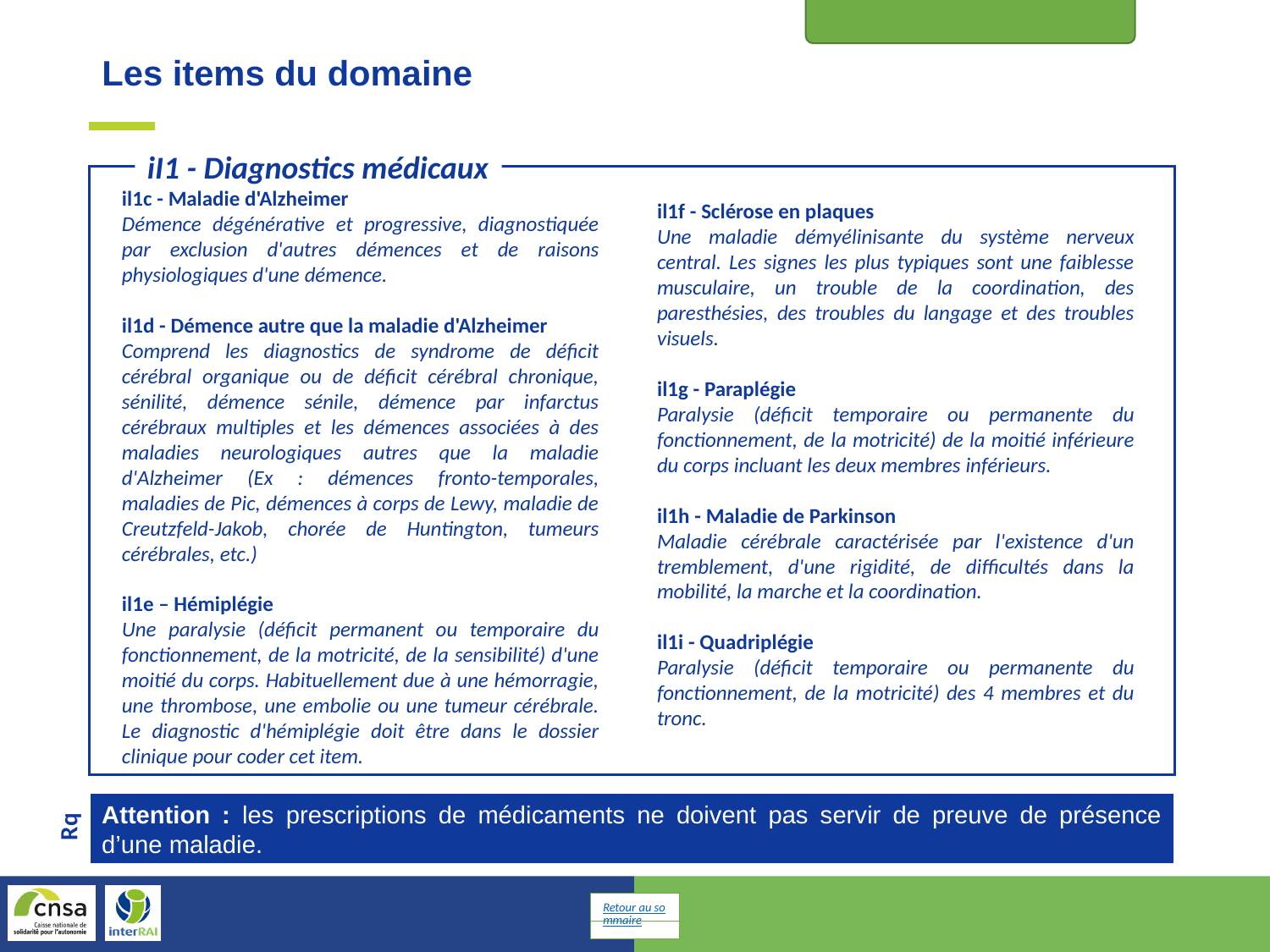

Diagnostics médicaux
Les items du domaine
iI1 - Diagnostics médicaux

il1c - Maladie d'Alzheimer
Démence dégénérative et progressive, diagnostiquée par exclusion d'autres démences et de raisons physiologiques d'une démence.

il1d - Démence autre que la maladie d'Alzheimer
Comprend les diagnostics de syndrome de déficit cérébral organique ou de déficit cérébral chronique, sénilité, démence sénile, démence par infarctus cérébraux multiples et les démences associées à des maladies neurologiques autres que la maladie d'Alzheimer (Ex : démences fronto-temporales, maladies de Pic, démences à corps de Lewy, maladie de Creutzfeld-Jakob, chorée de Huntington, tumeurs cérébrales, etc.)

il1e – Hémiplégie
Une paralysie (déficit permanent ou temporaire du fonctionnement, de la motricité, de la sensibilité) d'une moitié du corps. Habituellement due à une hémorragie, une thrombose, une embolie ou une tumeur cérébrale. Le diagnostic d'hémiplégie doit être dans le dossier clinique pour coder cet item.

il1f - Sclérose en plaques
Une maladie démyélinisante du système nerveux central. Les signes les plus typiques sont une faiblesse musculaire, un trouble de la coordination, des paresthésies, des troubles du langage et des troubles visuels.

il1g - Paraplégie
Paralysie (déficit temporaire ou permanente du fonctionnement, de la motricité) de la moitié inférieure du corps incluant les deux membres inférieurs.

il1h - Maladie de Parkinson
Maladie cérébrale caractérisée par l'existence d'un tremblement, d'une rigidité, de difficultés dans la mobilité, la marche et la coordination.

il1i - Quadriplégie
Paralysie (déficit temporaire ou permanente du fonctionnement, de la motricité) des 4 membres et du tronc.

Attention : les prescriptions de médicaments ne doivent pas servir de preuve de présence d’une maladie.
Rq

Retour au sommaire